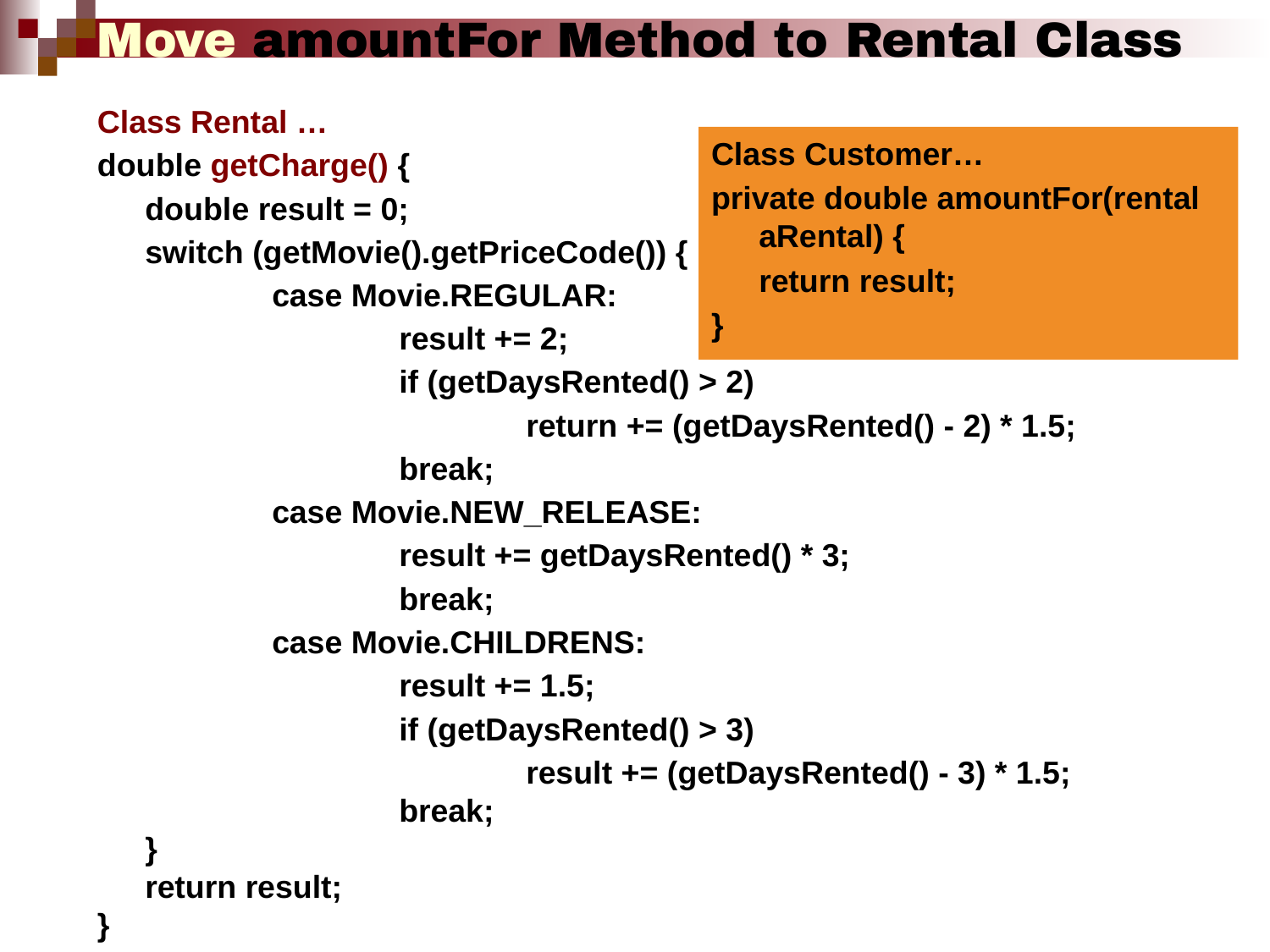

# Move amountFor Method to Rental Class
Class Rental …
double getCharge() {
	double result = 0;
	switch (getMovie().getPriceCode()) {
		case Movie.REGULAR:
			result += 2;
			if (getDaysRented() > 2)
				return += (getDaysRented() - 2) * 1.5;
			break;
		case Movie.NEW_RELEASE:
			result += getDaysRented() * 3;
			break;
		case Movie.CHILDRENS:
			result += 1.5;
			if (getDaysRented() > 3)
				result += (getDaysRented() - 3) * 1.5;
			break;
	}
	return result;
}
Class Customer…
private double amountFor(rental aRental) {
	return result;
}